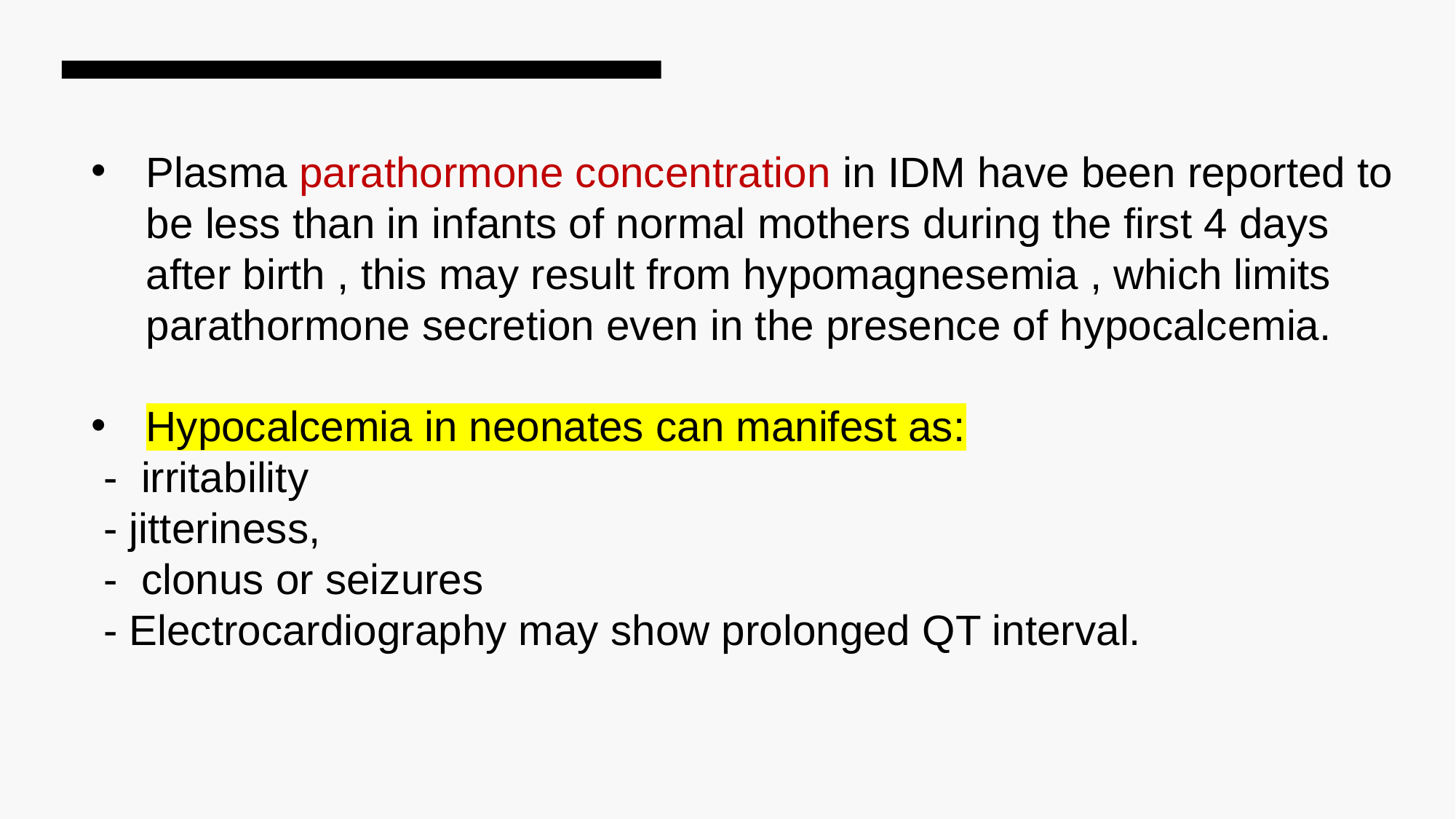

Plasma parathormone concentration in IDM have been reported to be less than in infants of normal mothers during the first 4 days after birth , this may result from hypomagnesemia , which limits parathormone secretion even in the presence of hypocalcemia.

Hypocalcemia in neonates can manifest as:
 -  irritability
 - jitteriness,
 -  clonus or seizures
 - Electrocardiography may show prolonged QT interval.